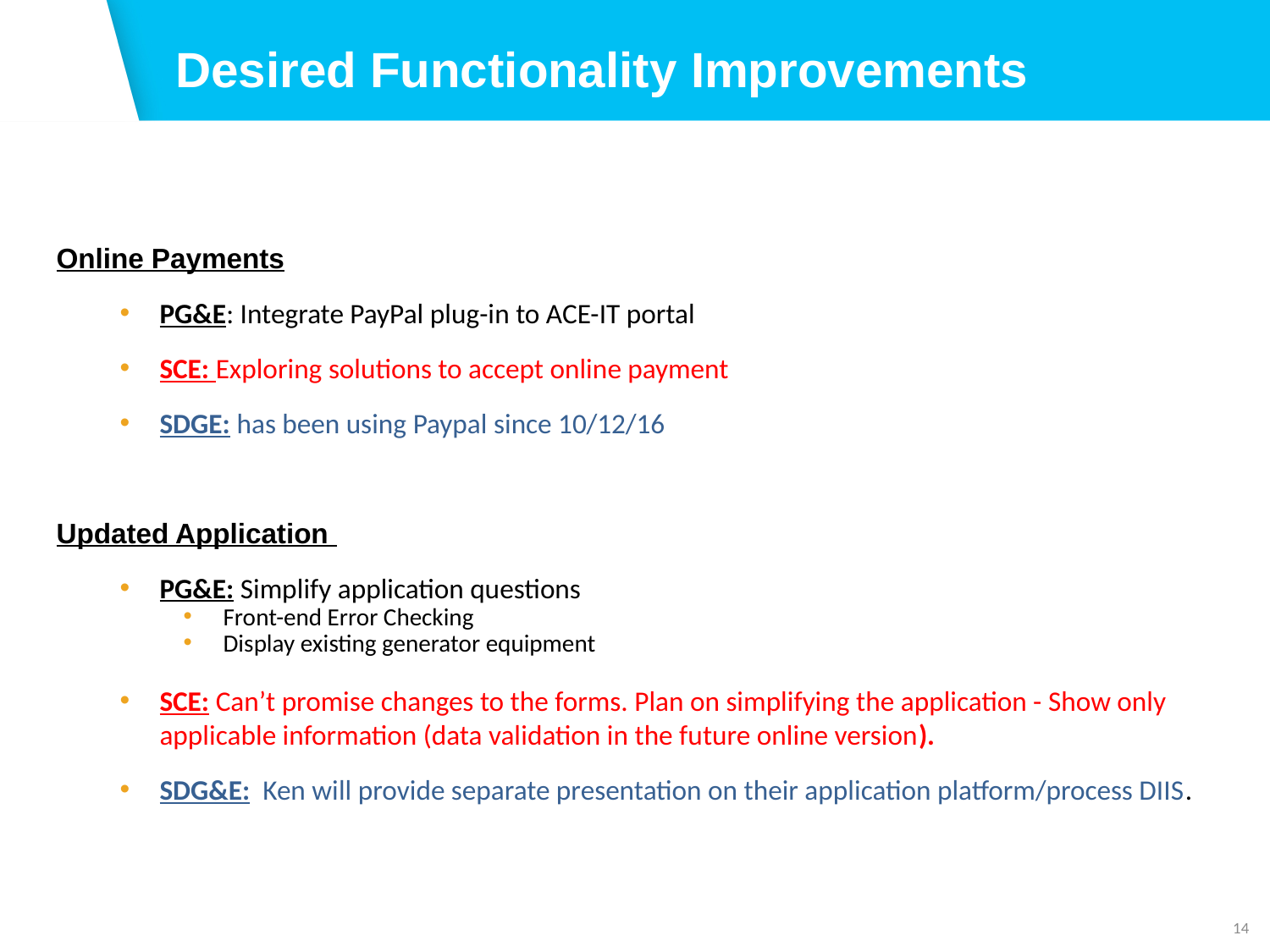

Desired Functionality Improvements
Online Payments
PG&E: Integrate PayPal plug-in to ACE-IT portal
SCE: Exploring solutions to accept online payment
SDGE: has been using Paypal since 10/12/16

Updated Application
PG&E: Simplify application questions
Front-end Error Checking
Display existing generator equipment
SCE: Can’t promise changes to the forms. Plan on simplifying the application - Show only  applicable information (data validation in the future online version).
SDG&E:  Ken will provide separate presentation on their application platform/process DIIS.
14